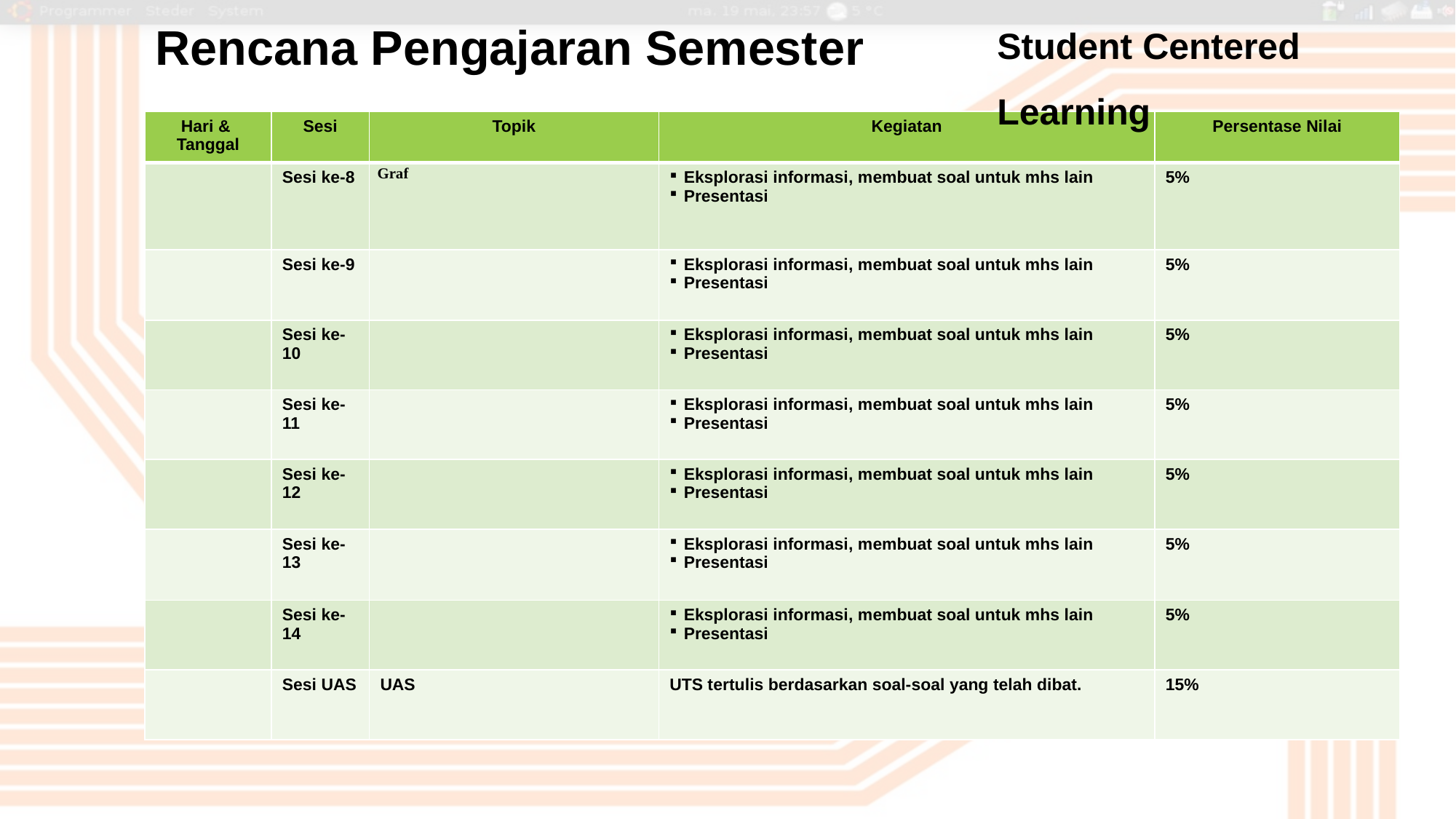

Rencana Pengajaran Semester
Student Centered Learning
| Hari & Tanggal | Sesi | Topik | Kegiatan | Persentase Nilai |
| --- | --- | --- | --- | --- |
|  | Sesi ke-8 | Graf | Eksplorasi informasi, membuat soal untuk mhs lain Presentasi | 5% |
|  | Sesi ke-9 |  | Eksplorasi informasi, membuat soal untuk mhs lain Presentasi | 5% |
|  | Sesi ke-10 |  | Eksplorasi informasi, membuat soal untuk mhs lain Presentasi | 5% |
|  | Sesi ke-11 |  | Eksplorasi informasi, membuat soal untuk mhs lain Presentasi | 5% |
|  | Sesi ke-12 |  | Eksplorasi informasi, membuat soal untuk mhs lain Presentasi | 5% |
|  | Sesi ke-13 |  | Eksplorasi informasi, membuat soal untuk mhs lain Presentasi | 5% |
|  | Sesi ke-14 |  | Eksplorasi informasi, membuat soal untuk mhs lain Presentasi | 5% |
|  | Sesi UAS | UAS | UTS tertulis berdasarkan soal-soal yang telah dibat. | 15% |